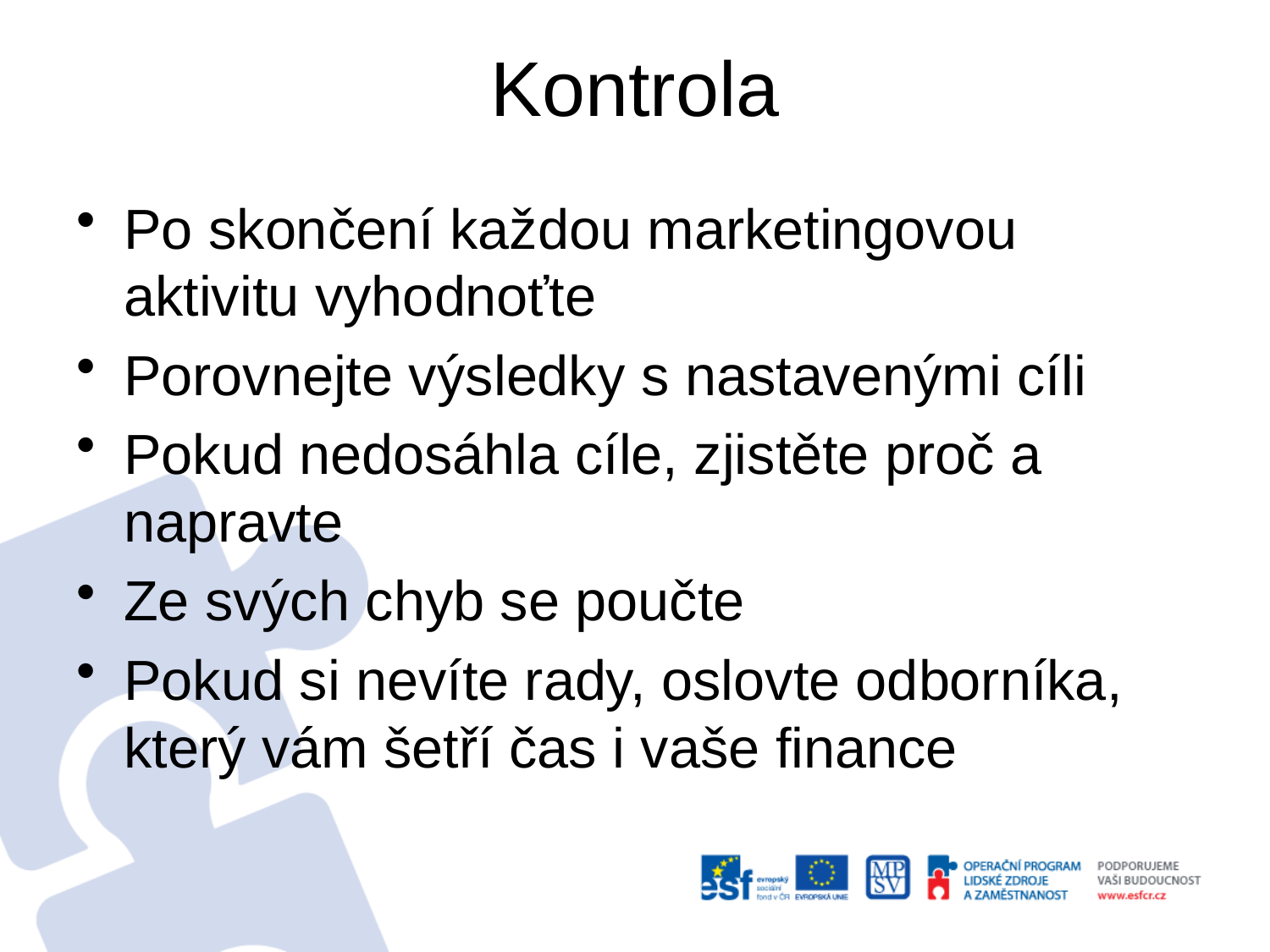

# Kontrola
Po skončení každou marketingovou aktivitu vyhodnoťte
Porovnejte výsledky s nastavenými cíli
Pokud nedosáhla cíle, zjistěte proč a napravte
Ze svých chyb se poučte
Pokud si nevíte rady, oslovte odborníka, který vám šetří čas i vaše finance